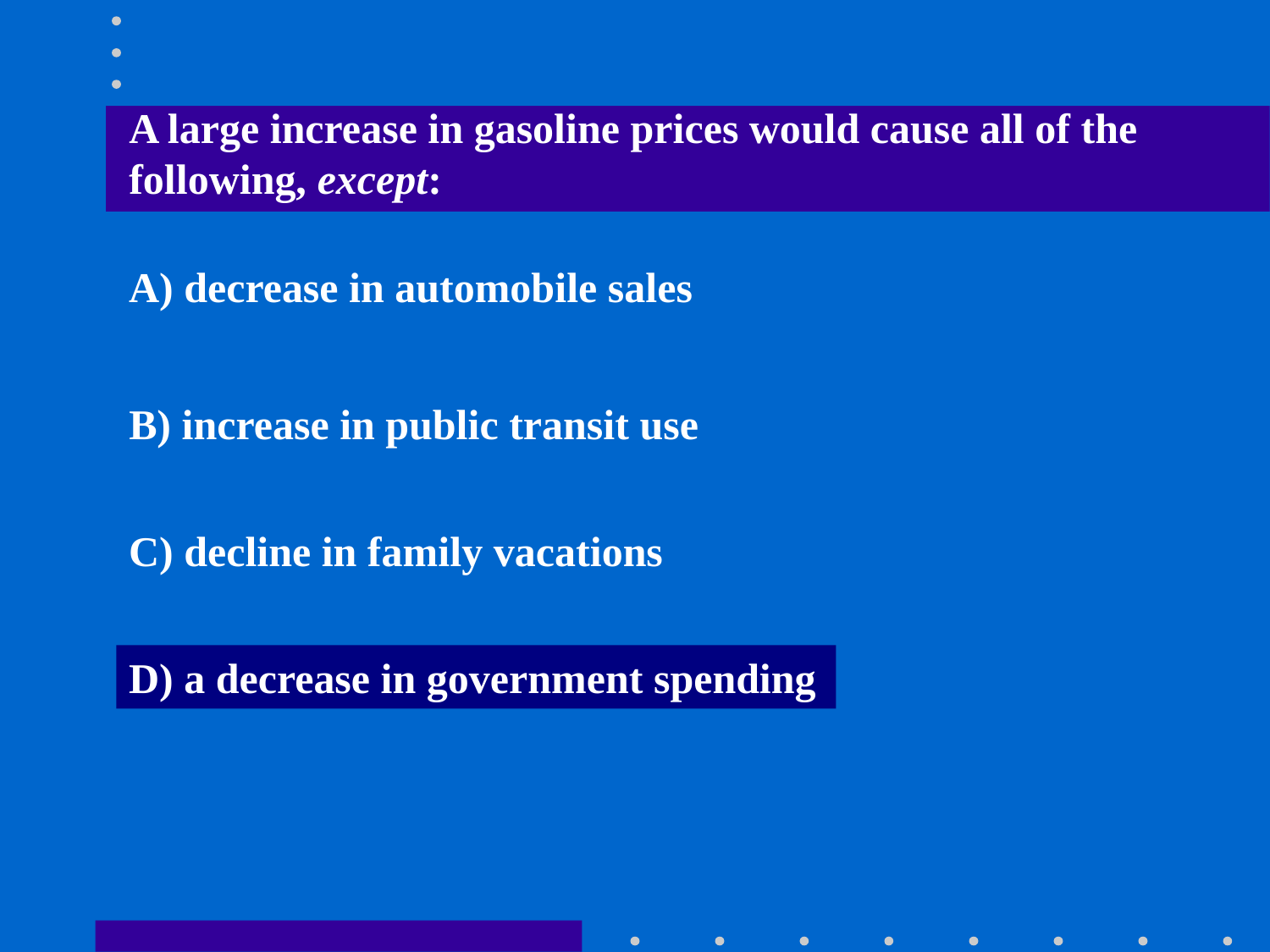

A large increase in gasoline prices would cause all of the following, except:
A) decrease in automobile sales
B) increase in public transit use
C) decline in family vacations

D) a decrease in government spending